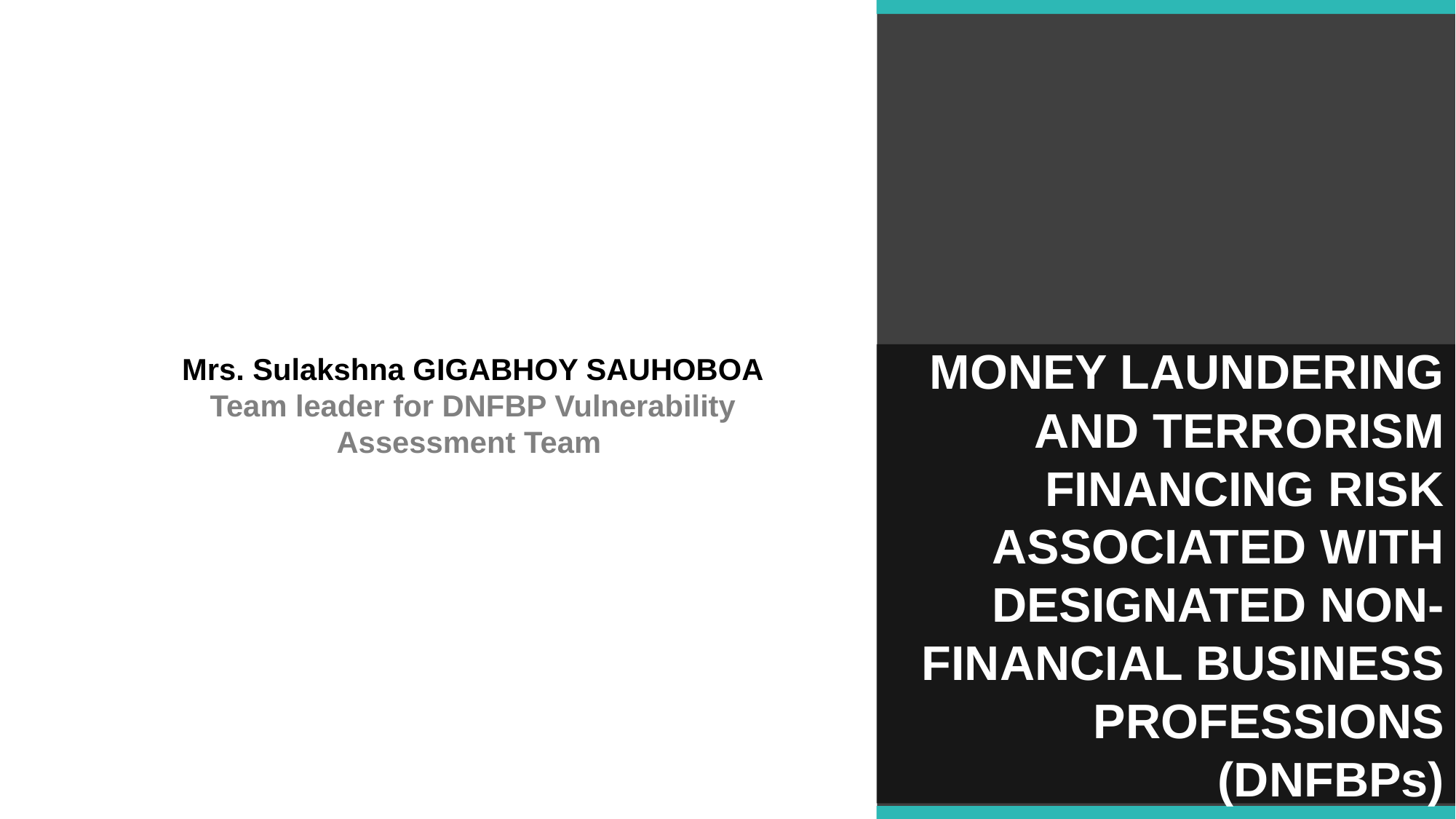

Mrs. Sulakshna GIGABHOY SAUHOBOA
Team leader for DNFBP Vulnerability Assessment Team

MONEY LAUNDERING AND TERRORISM FINANCING RISK ASSOCIATED WITH DESIGNATED NON- FINANCIAL BUSINESS PROFESSIONS (DNFBPs)